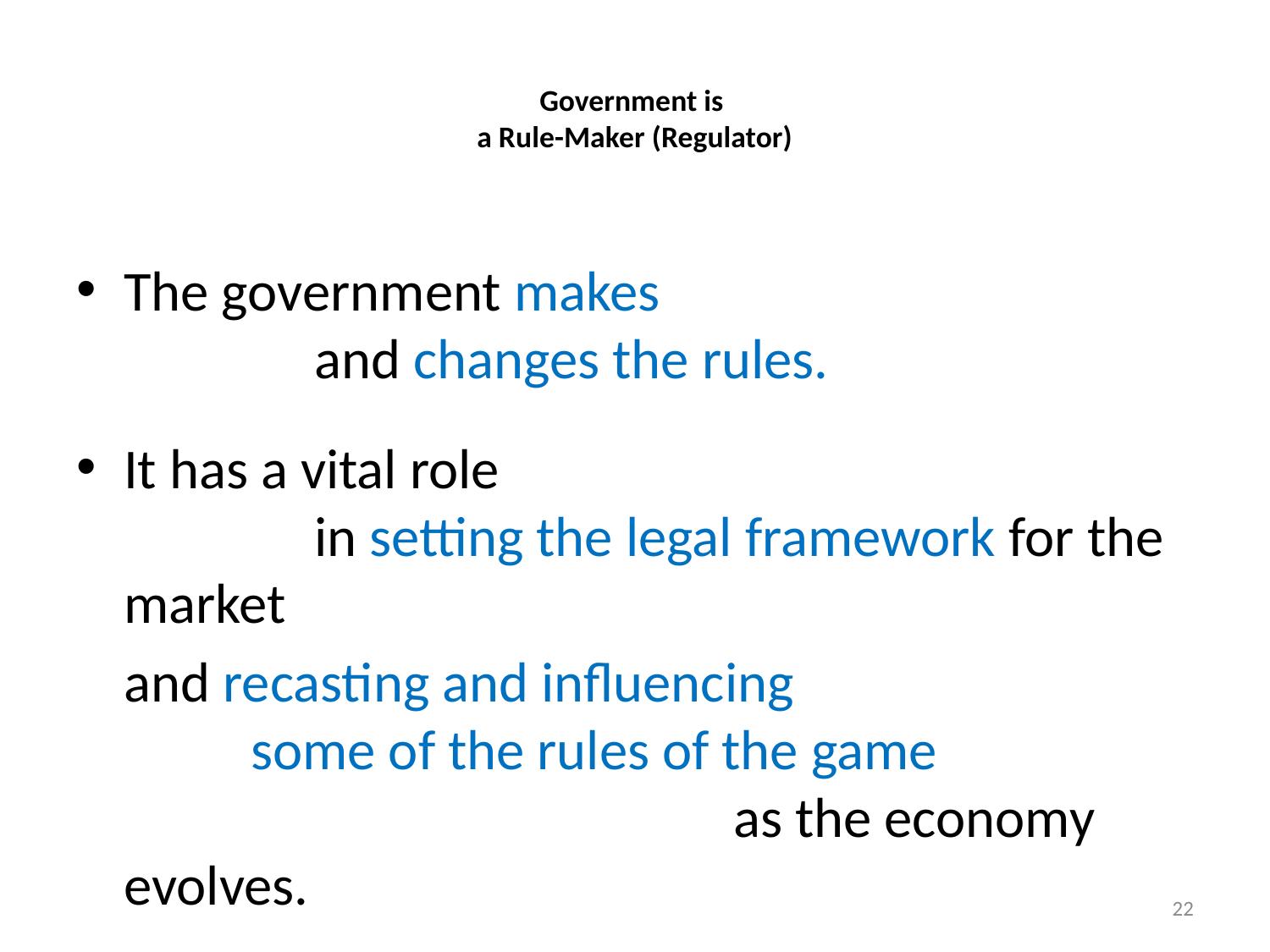

# Government is a Rule-Maker (Regulator)
The government makes                                                         and changes the rules.
It has a vital role                                                                      in setting the legal framework for the market
	and recasting and influencing                                          some of the rules of the game                                                                     as the economy evolves.

22